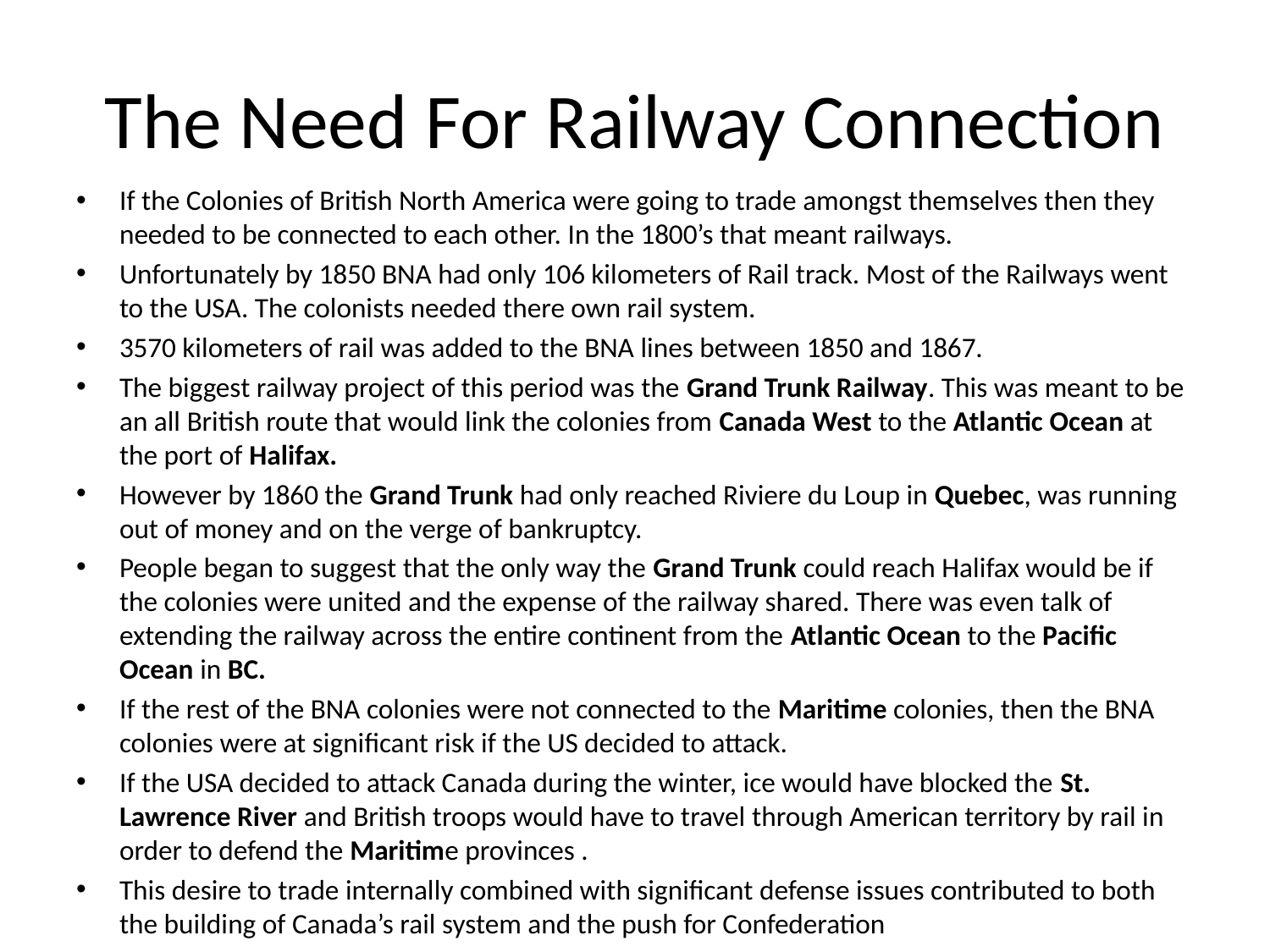

# The Need For Railway Connection
If the Colonies of British North America were going to trade amongst themselves then they needed to be connected to each other. In the 1800’s that meant railways.
Unfortunately by 1850 BNA had only 106 kilometers of Rail track. Most of the Railways went to the USA. The colonists needed there own rail system.
3570 kilometers of rail was added to the BNA lines between 1850 and 1867.
The biggest railway project of this period was the Grand Trunk Railway. This was meant to be an all British route that would link the colonies from Canada West to the Atlantic Ocean at the port of Halifax.
However by 1860 the Grand Trunk had only reached Riviere du Loup in Quebec, was running out of money and on the verge of bankruptcy.
People began to suggest that the only way the Grand Trunk could reach Halifax would be if the colonies were united and the expense of the railway shared. There was even talk of extending the railway across the entire continent from the Atlantic Ocean to the Pacific Ocean in BC.
If the rest of the BNA colonies were not connected to the Maritime colonies, then the BNA colonies were at significant risk if the US decided to attack.
If the USA decided to attack Canada during the winter, ice would have blocked the St. Lawrence River and British troops would have to travel through American territory by rail in order to defend the Maritime provinces .
This desire to trade internally combined with significant defense issues contributed to both the building of Canada’s rail system and the push for Confederation